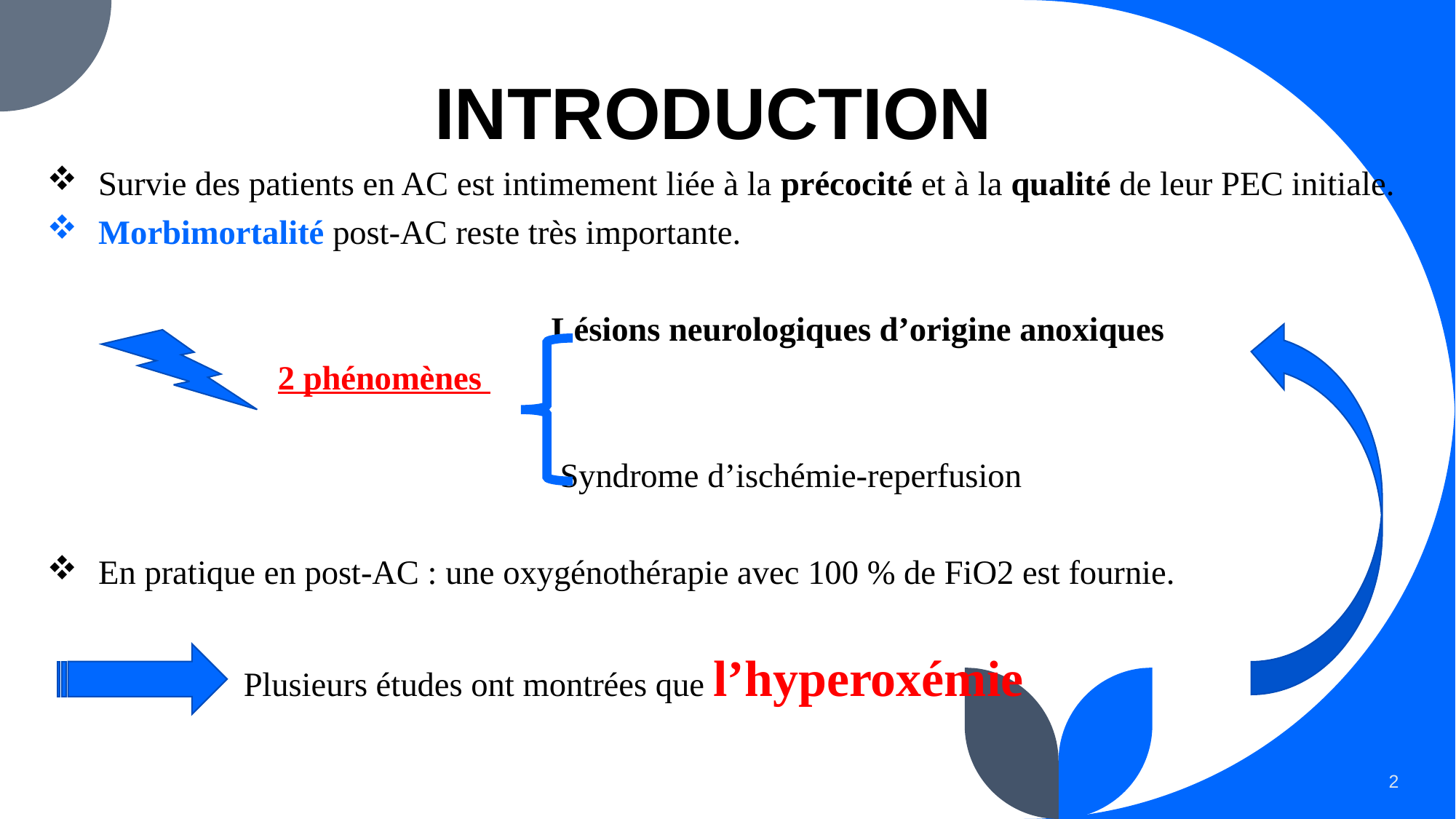

# INTRODUCTION
Survie des patients en AC est intimement liée à la précocité et à la qualité de leur PEC initiale.
Morbimortalité post-AC reste très importante.

                                                           Lésions neurologiques d’origine anoxiques
                           2 phénomènes

                                                            Syndrome d’ischémie-reperfusion

En pratique en post-AC : une oxygénothérapie avec 100 % de FiO2 est fournie.

                       Plusieurs études ont montrées que l’hyperoxémie

2